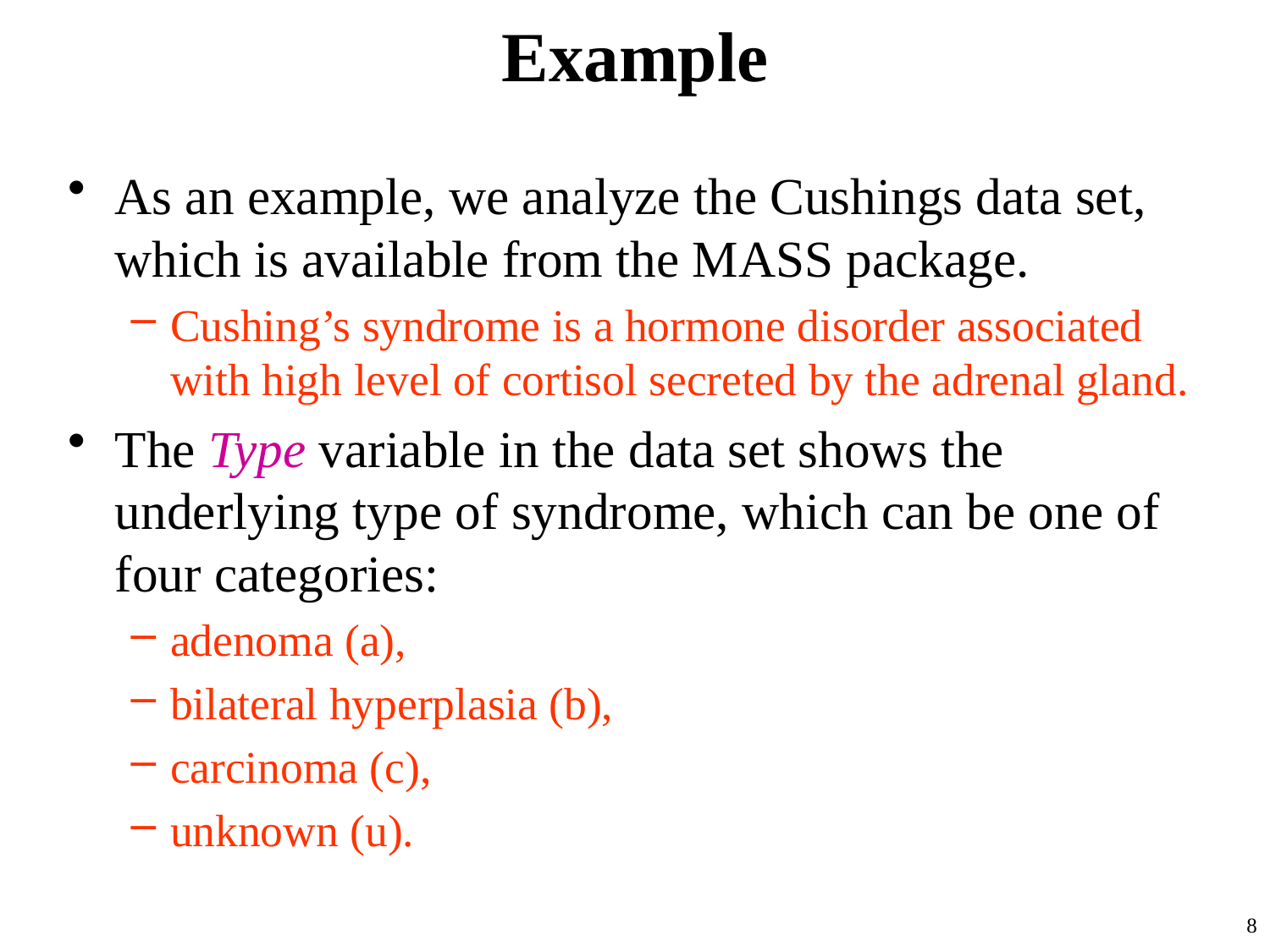

# Example
As an example, we analyze the Cushings data set, which is available from the MASS package.
Cushing’s syndrome is a hormone disorder associated with high level of cortisol secreted by the adrenal gland.
The Type variable in the data set shows the underlying type of syndrome, which can be one of four categories:
adenoma (a),
bilateral hyperplasia (b),
carcinoma (c),
unknown (u).
8